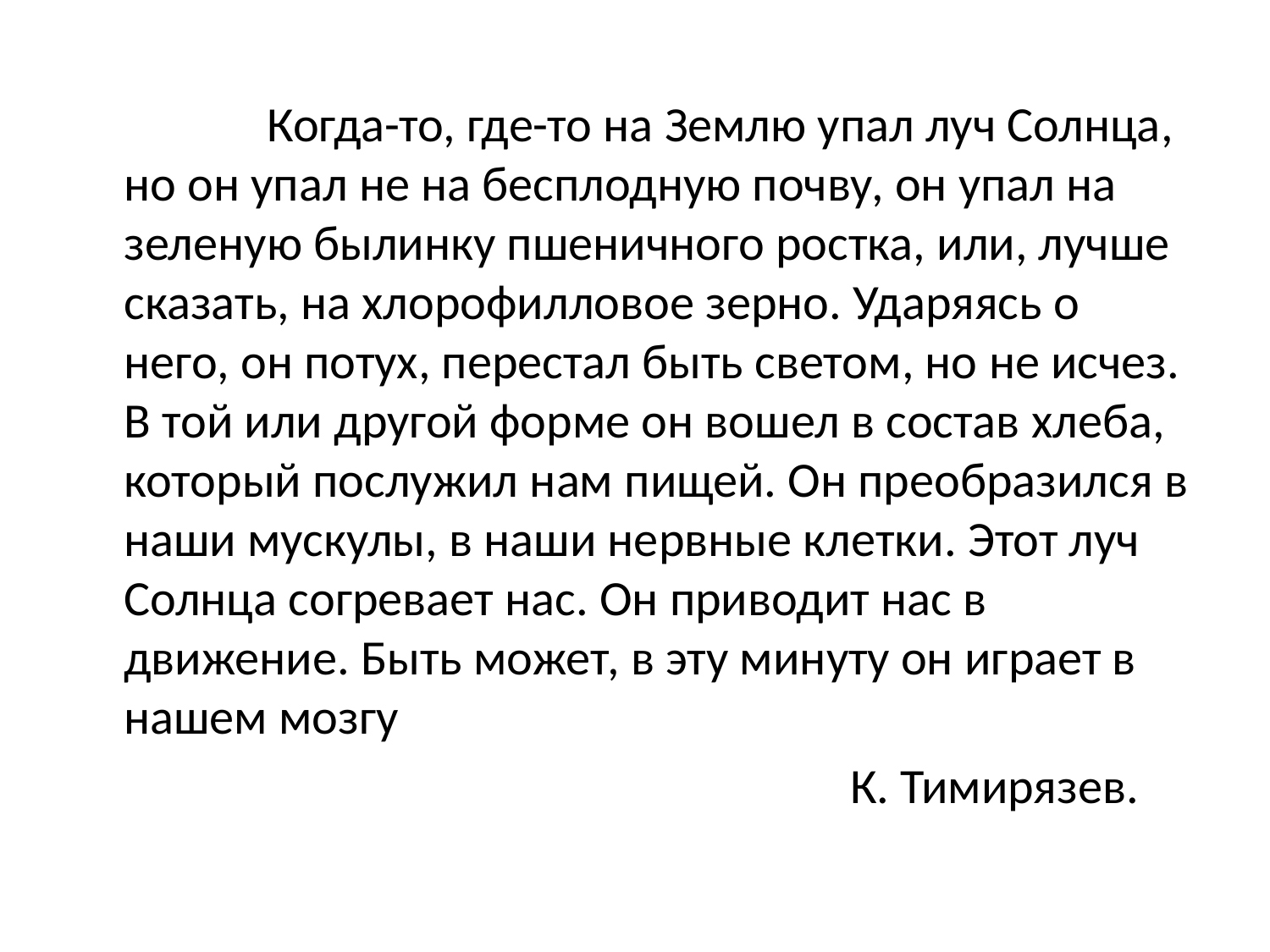

Когда-то, где-то на Землю упал луч Солнца, но он упал не на бесплодную почву, он упал на зеленую былинку пшеничного ростка, или, лучше сказать, на хлорофилловое зерно. Ударяясь о него, он потух, перестал быть светом, но не исчез. В той или другой форме он вошел в состав хлеба, который послужил нам пищей. Он преобразился в наши мускулы, в наши нервные клетки. Этот луч Солнца согревает нас. Он приводит нас в движение. Быть может, в эту минуту он играет в нашем мозгу
                                                                     К. Тимирязев.